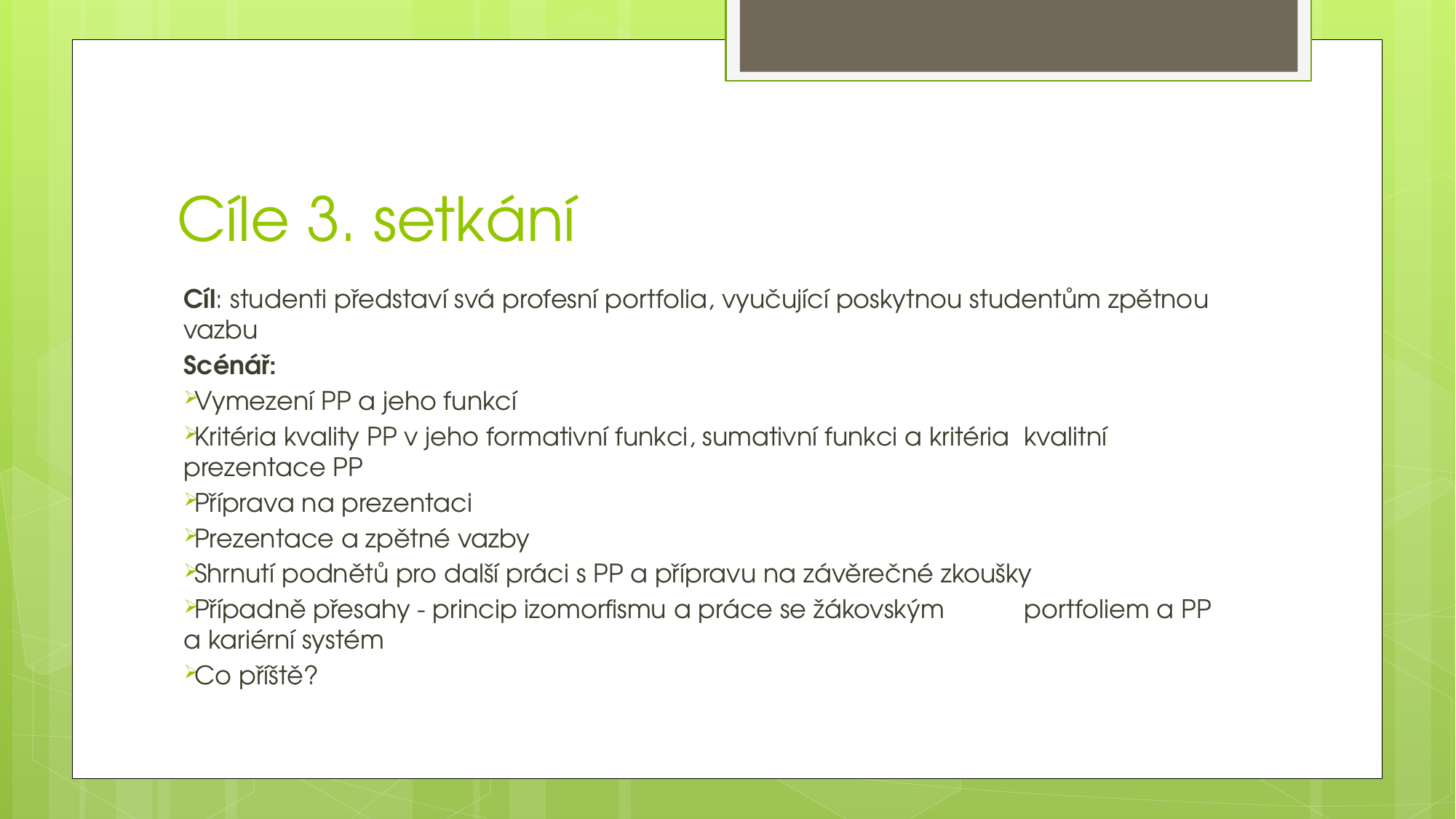

# Cíle 3. setkání
Cíl: studenti představí svá profesní portfolia, vyučující poskytnou studentům zpětnou vazbu
Scénář:
Vymezení PP a jeho funkcí
Kritéria kvality PP v jeho formativní funkci, sumativní funkci a kritéria 	kvalitní prezentace PP
Příprava na prezentaci
Prezentace a zpětné vazby
Shrnutí podnětů pro další práci s PP a přípravu na závěrečné zkoušky
Případně přesahy - princip izomorfismu a práce se žákovským 	portfoliem a PP a kariérní systém
Co příště?